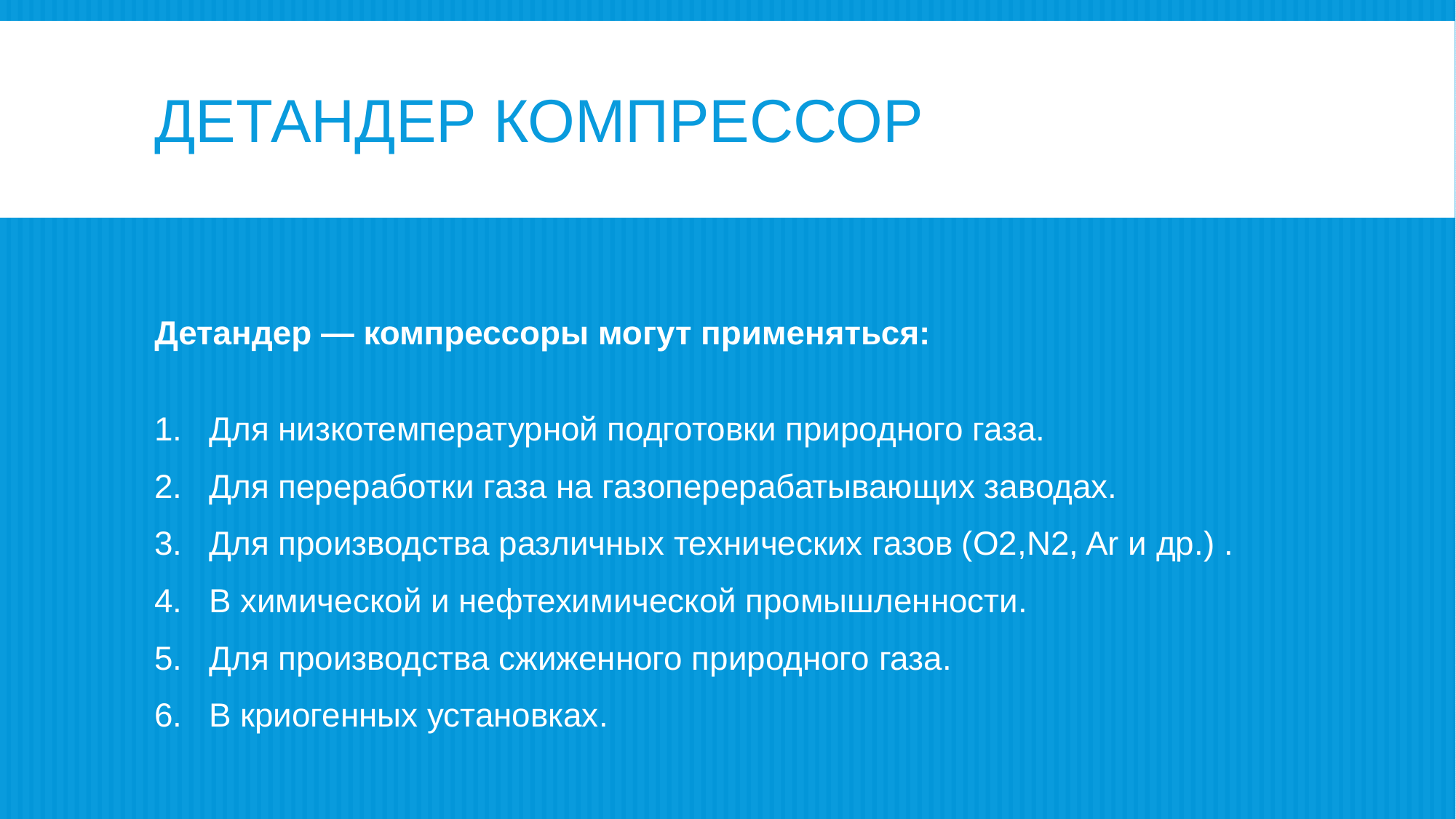

# Детандер компрессор
Детандер — компрессоры могут применяться:
Для низкотемпературной подготовки природного газа.
Для переработки газа на газоперерабатывающих заводах.
Для производства различных технических газов (О2,N2, Ar и др.) .
В химической и нефтехимической промышленности.
Для производства сжиженного природного газа.
В криогенных установках.